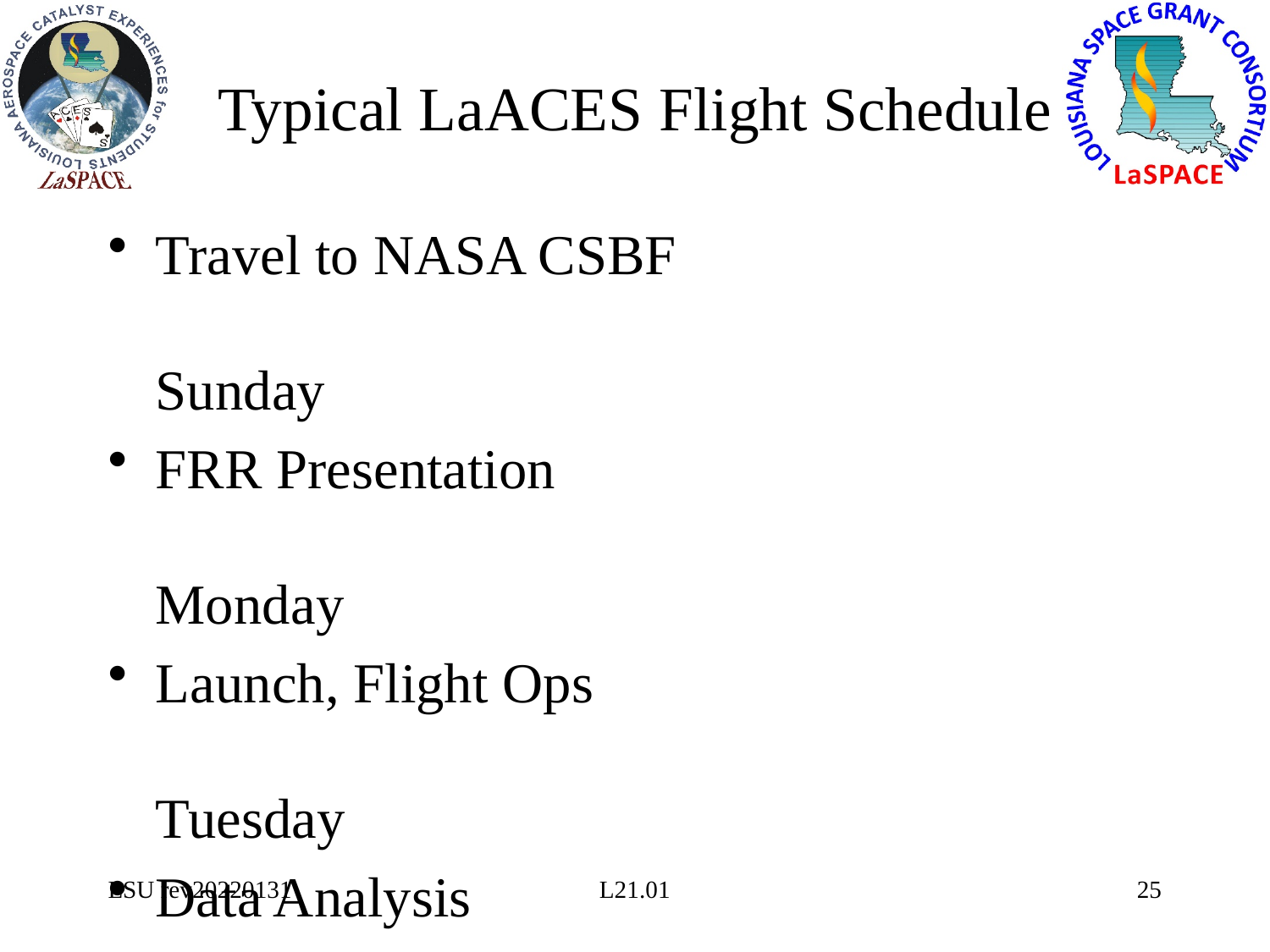

# Typical LaACES Flight Schedule
Travel to NASA CSBF	Sunday
FRR Presentation	Monday
Launch, Flight Ops	Tuesday
Data Analysis	Wednesday
Science Presentation	Thursday
Contingency Day	Friday
LSU rev20220131
L21.01
25